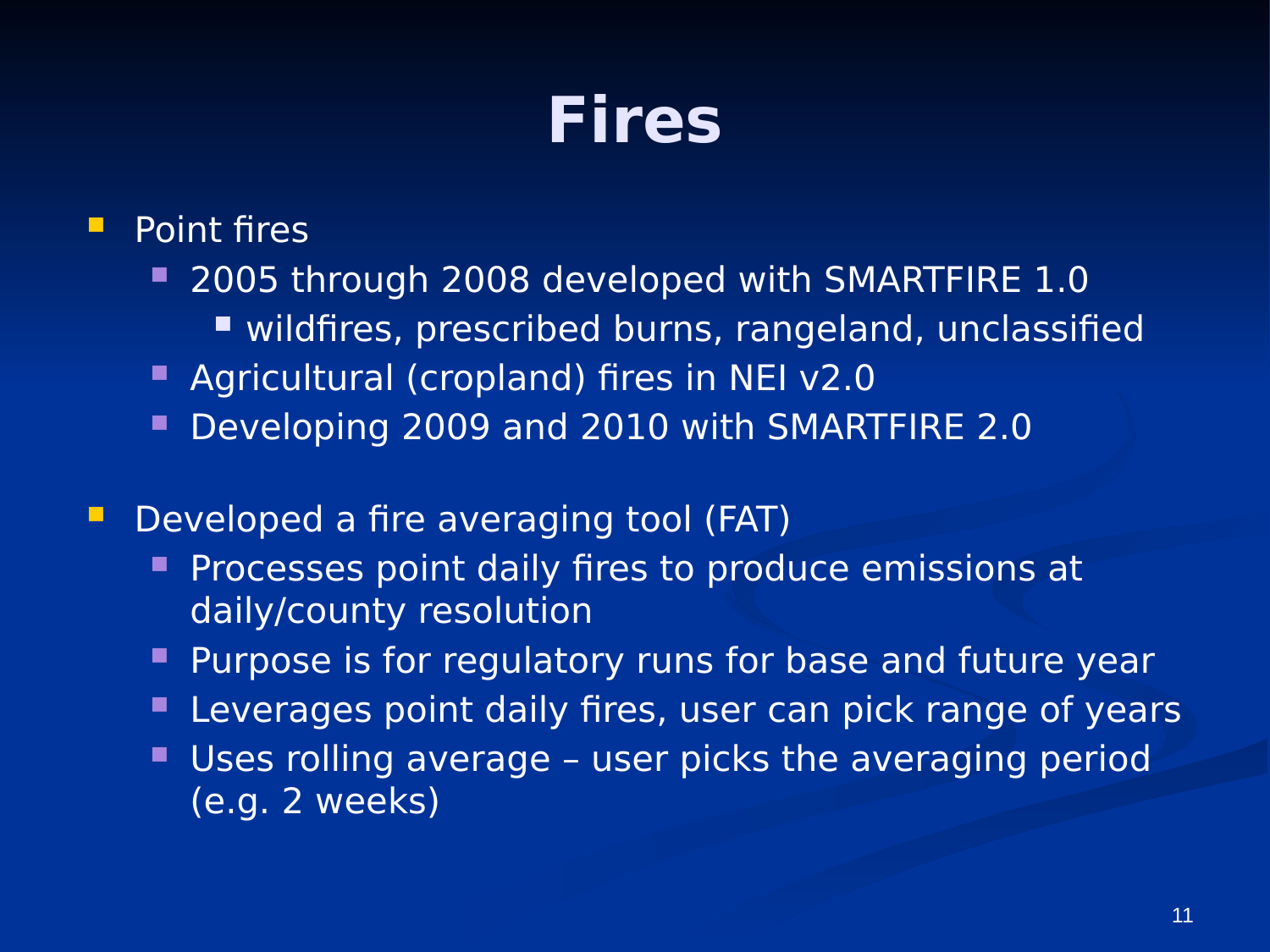

# Fires
Point fires
2005 through 2008 developed with SMARTFIRE 1.0
wildfires, prescribed burns, rangeland, unclassified
Agricultural (cropland) fires in NEI v2.0
Developing 2009 and 2010 with SMARTFIRE 2.0
Developed a fire averaging tool (FAT)
Processes point daily fires to produce emissions at daily/county resolution
Purpose is for regulatory runs for base and future year
Leverages point daily fires, user can pick range of years
Uses rolling average – user picks the averaging period
(e.g. 2 weeks)
11